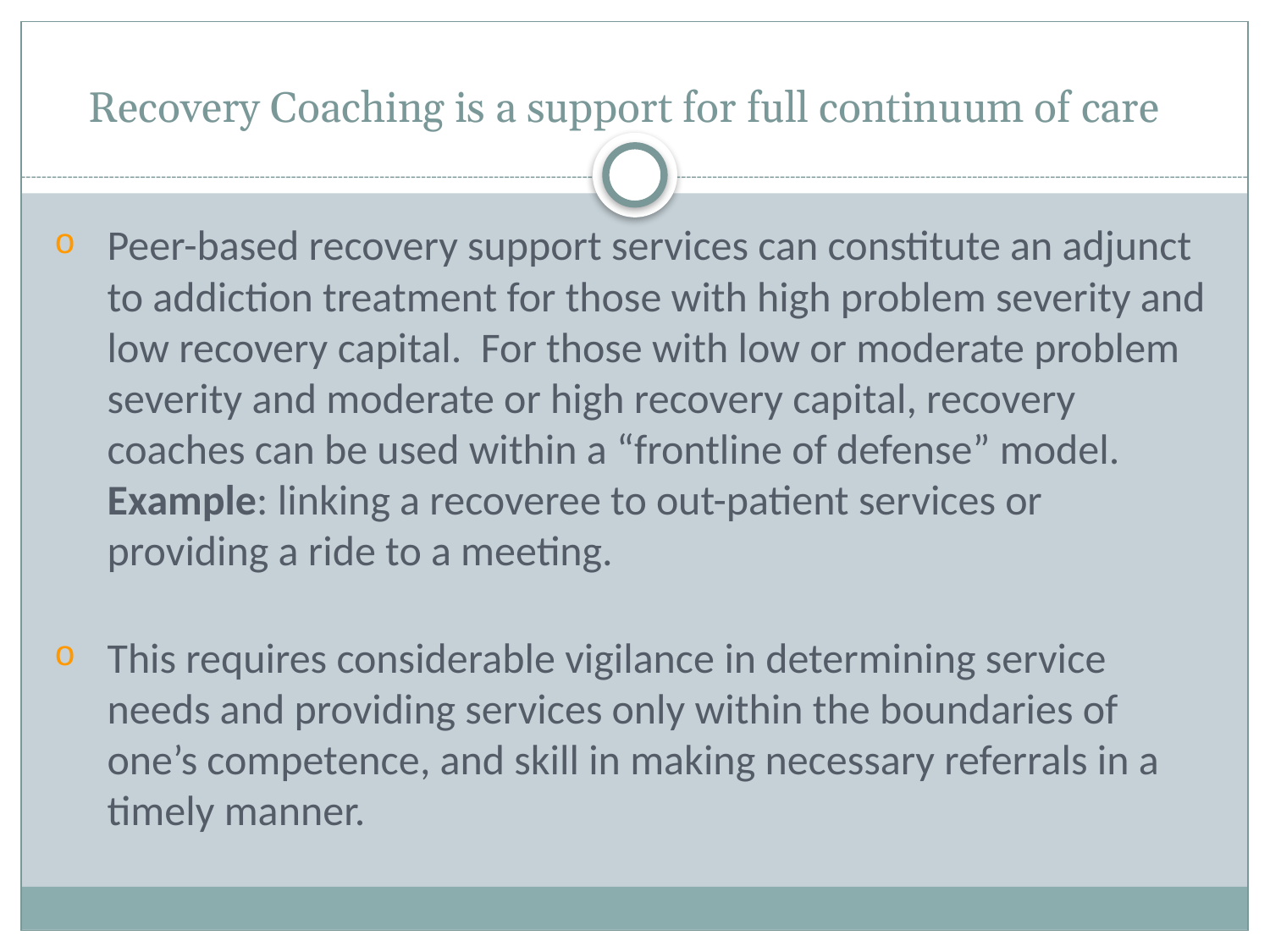

# Recovery Coaching is a support for full continuum of care
Peer-based recovery support services can constitute an adjunct to addiction treatment for those with high problem severity and low recovery capital.  For those with low or moderate problem severity and moderate or high recovery capital, recovery coaches can be used within a “frontline of defense” model. Example: linking a recoveree to out-patient services or providing a ride to a meeting.
This requires considerable vigilance in determining service needs and providing services only within the boundaries of one’s competence, and skill in making necessary referrals in a timely manner.